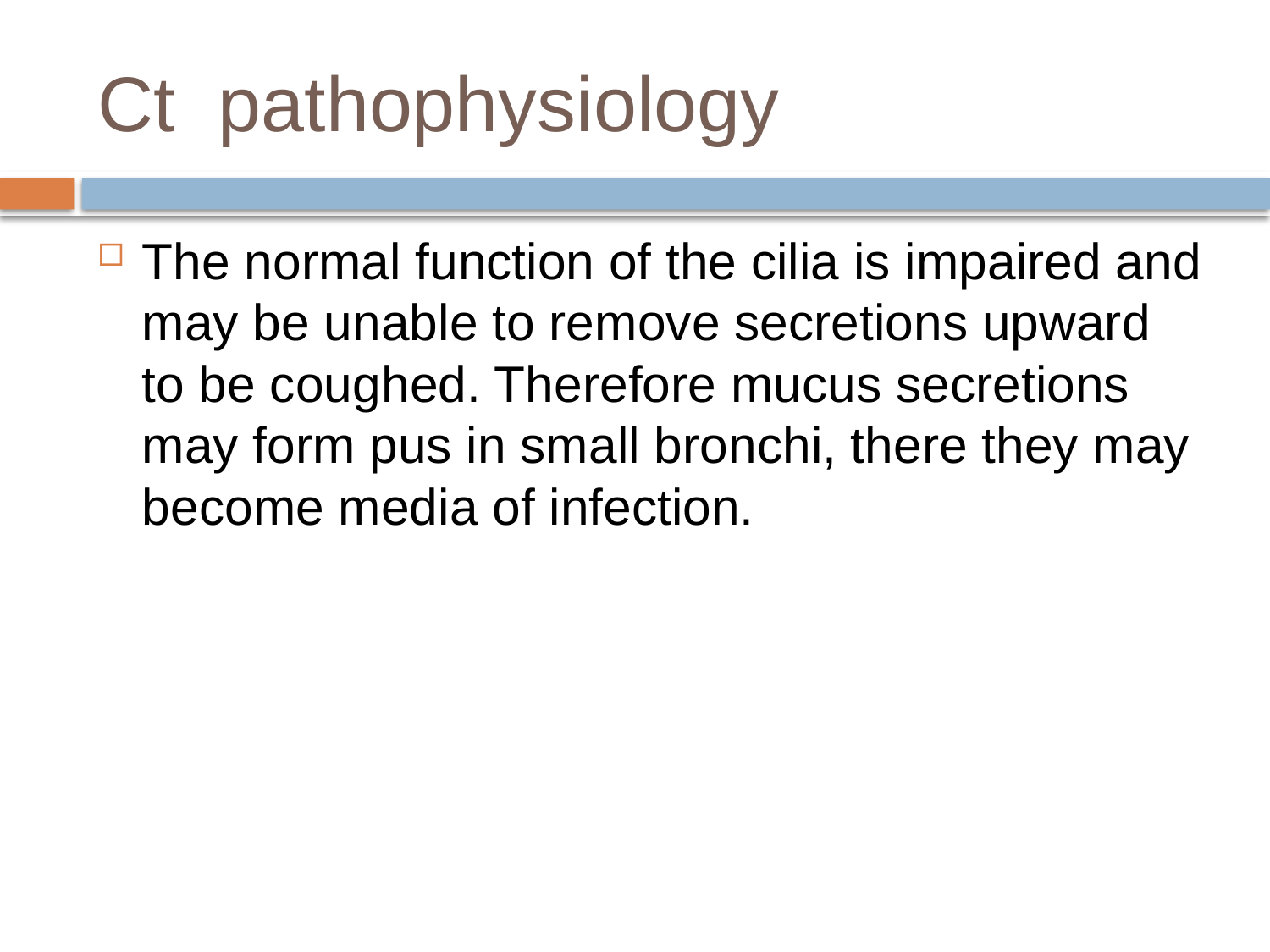

# Ct  pathophysiology
The normal function of the cilia is impaired and may be unable to remove secretions upward to be coughed. Therefore mucus secretions may form pus in small bronchi, there they may become media of infection.